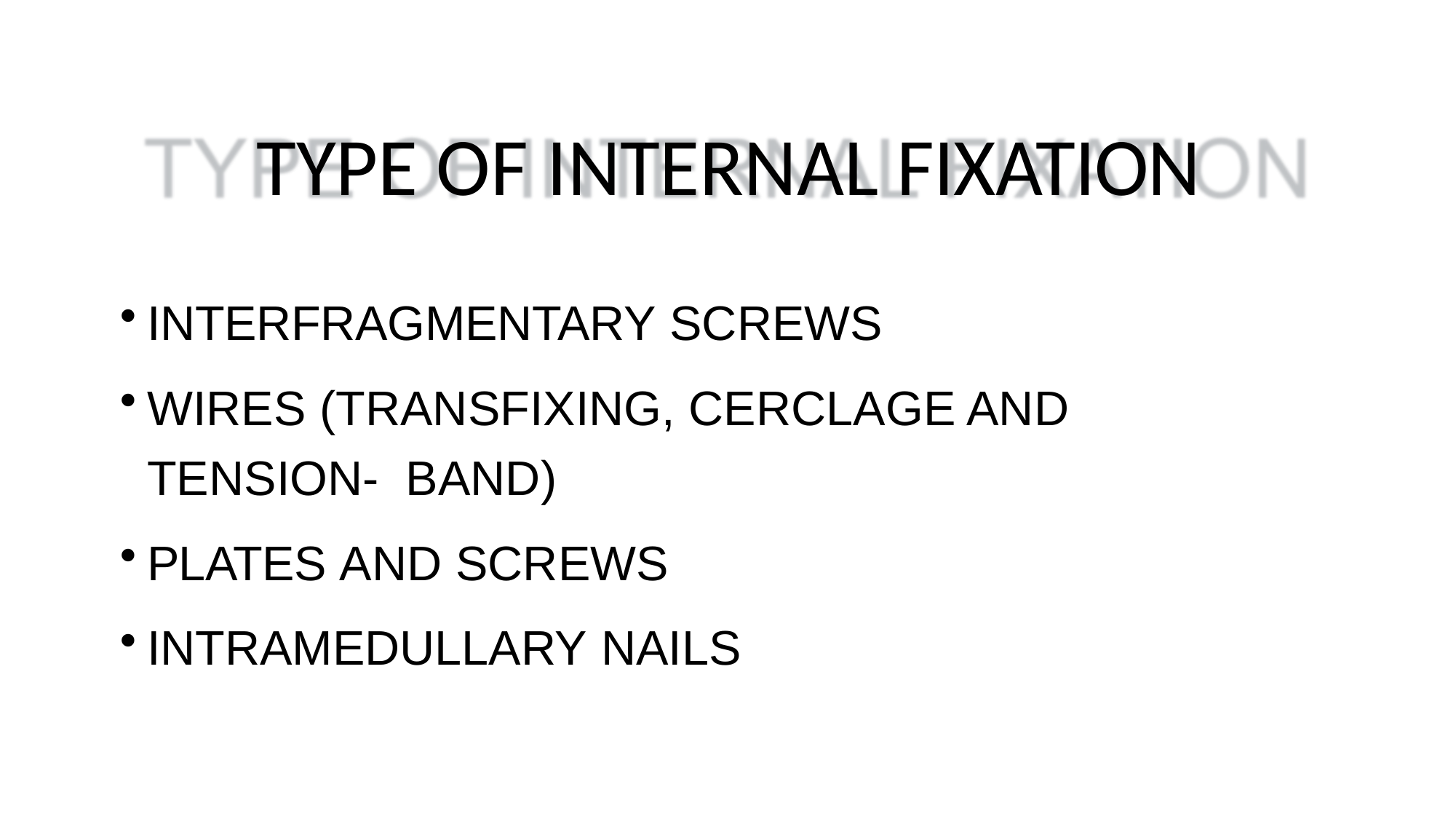

# TYPE OF INTERNAL FIXATION
INTERFRAGMENTARY SCREWS
WIRES (TRANSFIXING, CERCLAGE AND TENSION-  BAND)
PLATES AND SCREWS
INTRAMEDULLARY NAILS